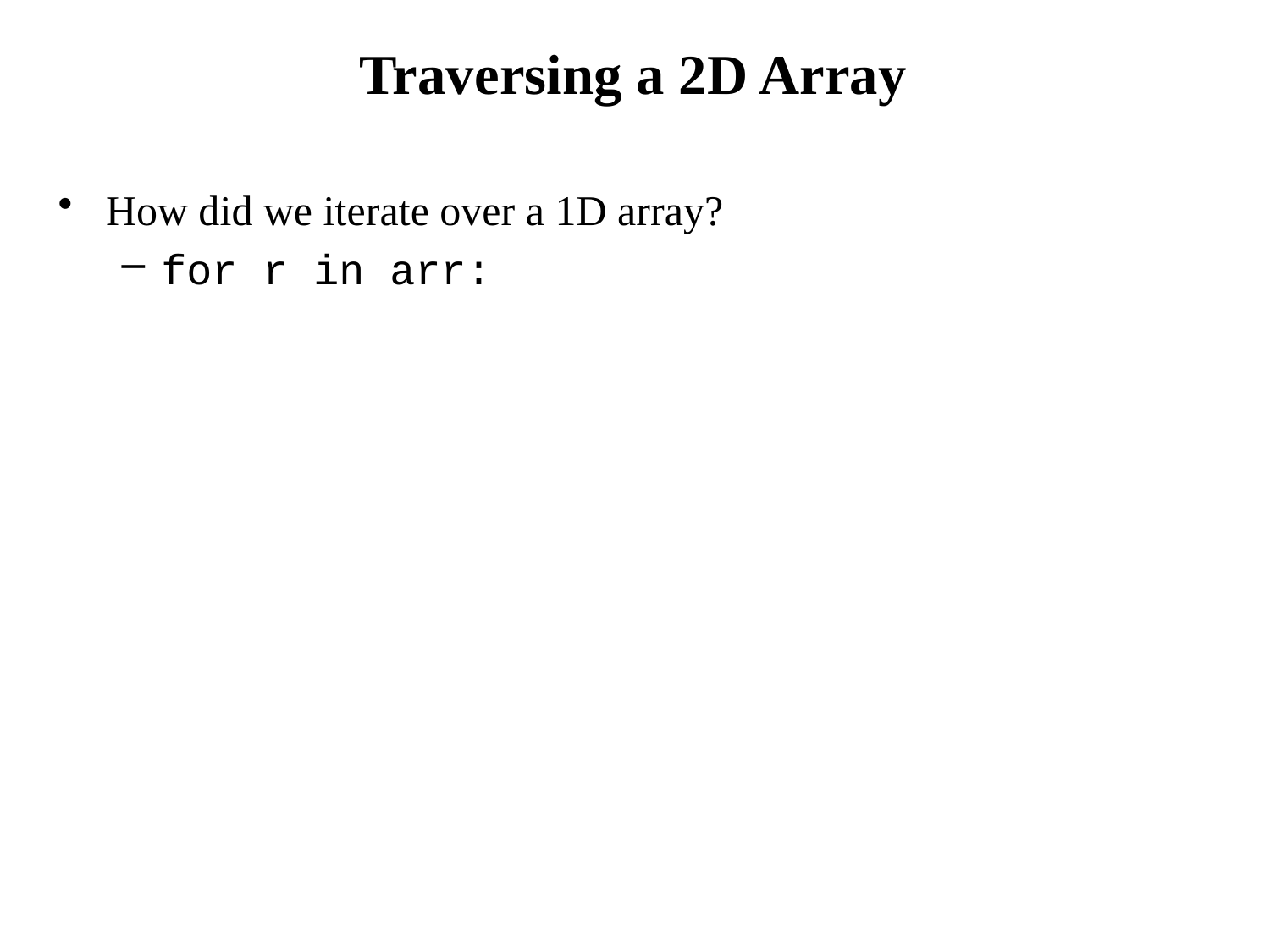

# Traversing a 2D Array
How did we iterate over a 1D array?
for r in arr: